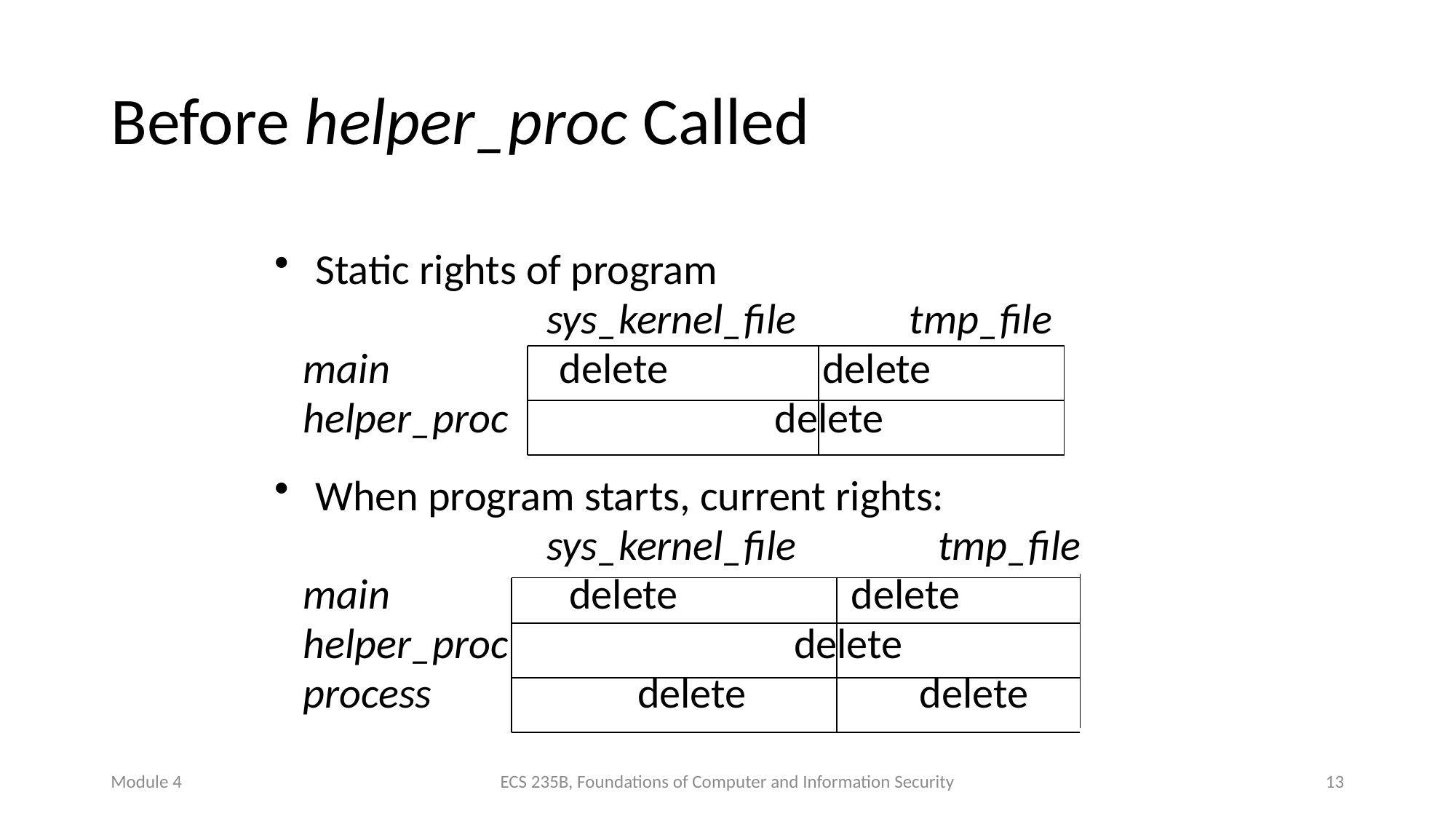

# Before helper_proc Called
Static rights of program
	                        sys_kernel_file	     tmp_file
   main	              delete                delete
   helper_proc	                         delete
When program starts, current rights:
	                        sys_kernel_file	        tmp_file
   main	               delete                  delete
   helper_proc	                           delete
   process	               delete                  delete
Module 4
ECS 235B, Foundations of Computer and Information Security
13